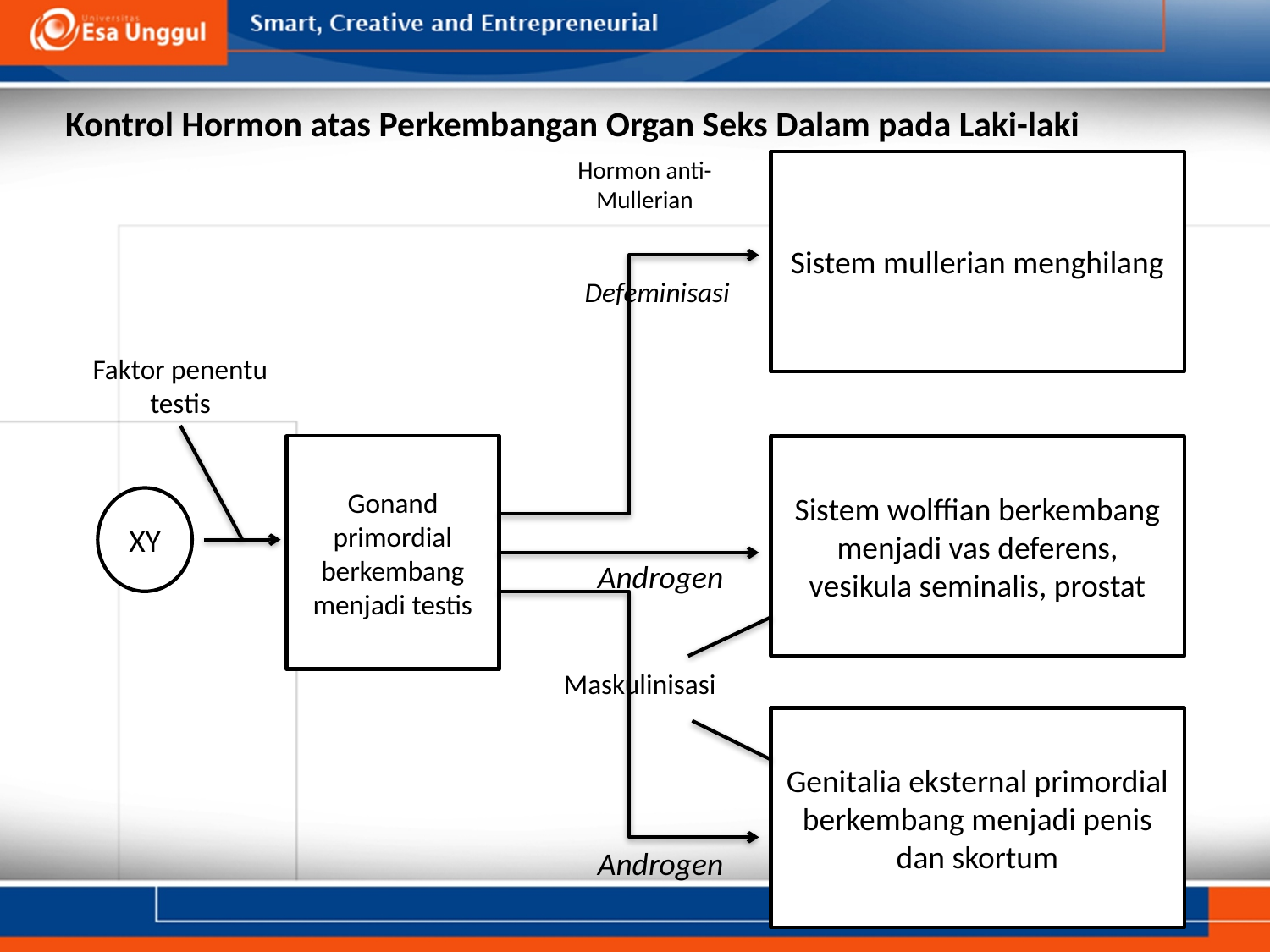

Kontrol Hormon atas Perkembangan Organ Seks Dalam pada Laki-laki
Hormon anti- Mullerian
Sistem mullerian menghilang
Defeminisasi
Faktor penentu testis
Gonand primordial berkembang menjadi testis
Sistem wolffian berkembang menjadi vas deferens, vesikula seminalis, prostat
XY
Androgen
Maskulinisasi
Genitalia eksternal primordial berkembang menjadi penis dan skortum
Androgen